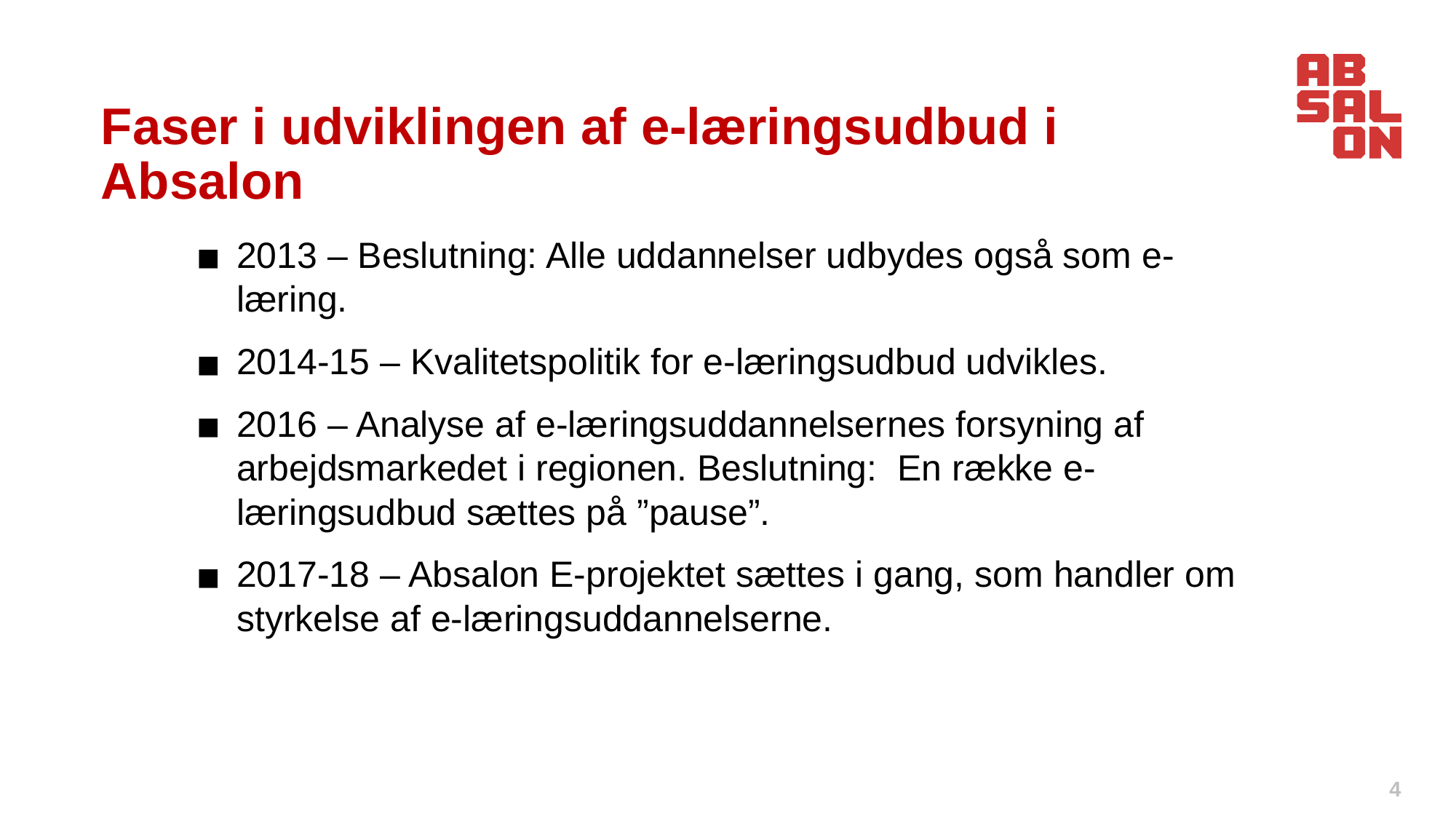

# Faser i udviklingen af e-læringsudbud i Absalon
2013 – Beslutning: Alle uddannelser udbydes også som e-læring.
2014-15 – Kvalitetspolitik for e-læringsudbud udvikles.
2016 – Analyse af e-læringsuddannelsernes forsyning af arbejdsmarkedet i regionen. Beslutning:  En række e-læringsudbud sættes på ”pause”.
2017-18 – Absalon E-projektet sættes i gang, som handler om styrkelse af e-læringsuddannelserne.

4